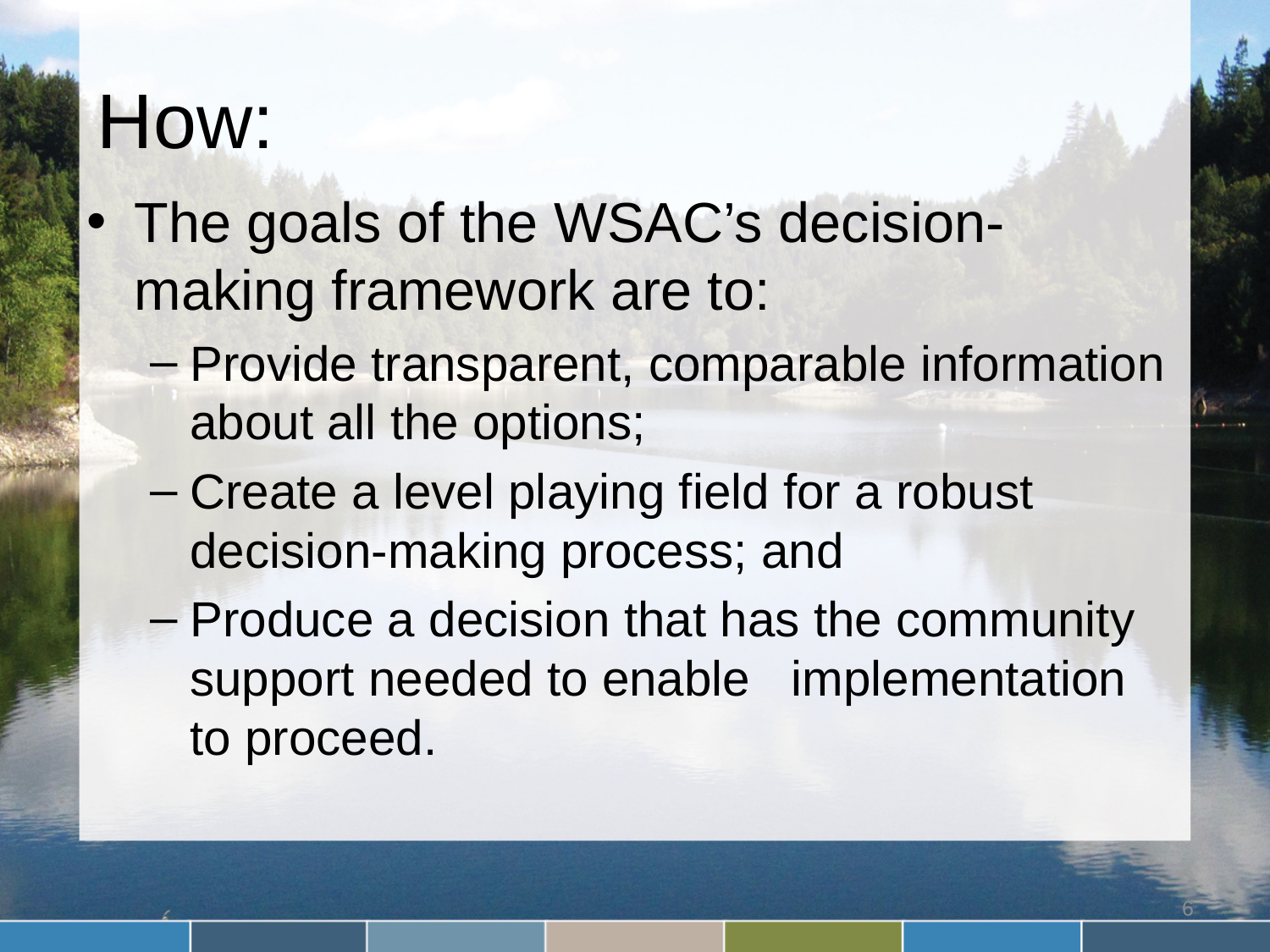

# How:
The goals of the WSAC’s decision-making framework are to:
Provide transparent, comparable information about all the options;
Create a level playing field for a robust decision-making process; and
Produce a decision that has the community support needed to enable   implementation  to proceed.
6